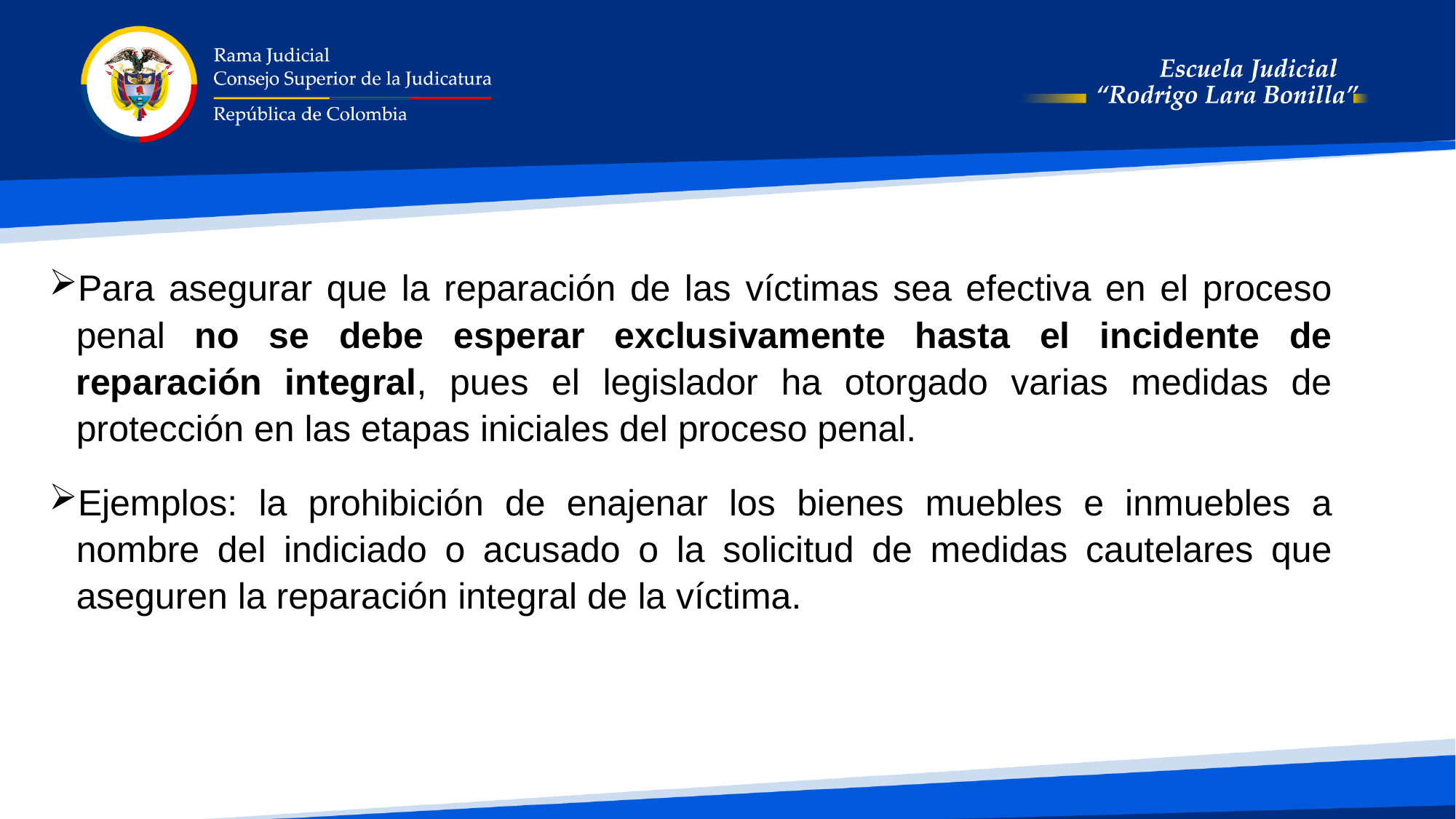

Para asegurar que la reparación de las víctimas sea efectiva en el proceso penal no se debe esperar exclusivamente hasta el incidente de reparación integral, pues el legislador ha otorgado varias medidas de protección en las etapas iniciales del proceso penal.
Ejemplos: la prohibición de enajenar los bienes muebles e inmuebles a nombre del indiciado o acusado o la solicitud de medidas cautelares que aseguren la reparación integral de la víctima.